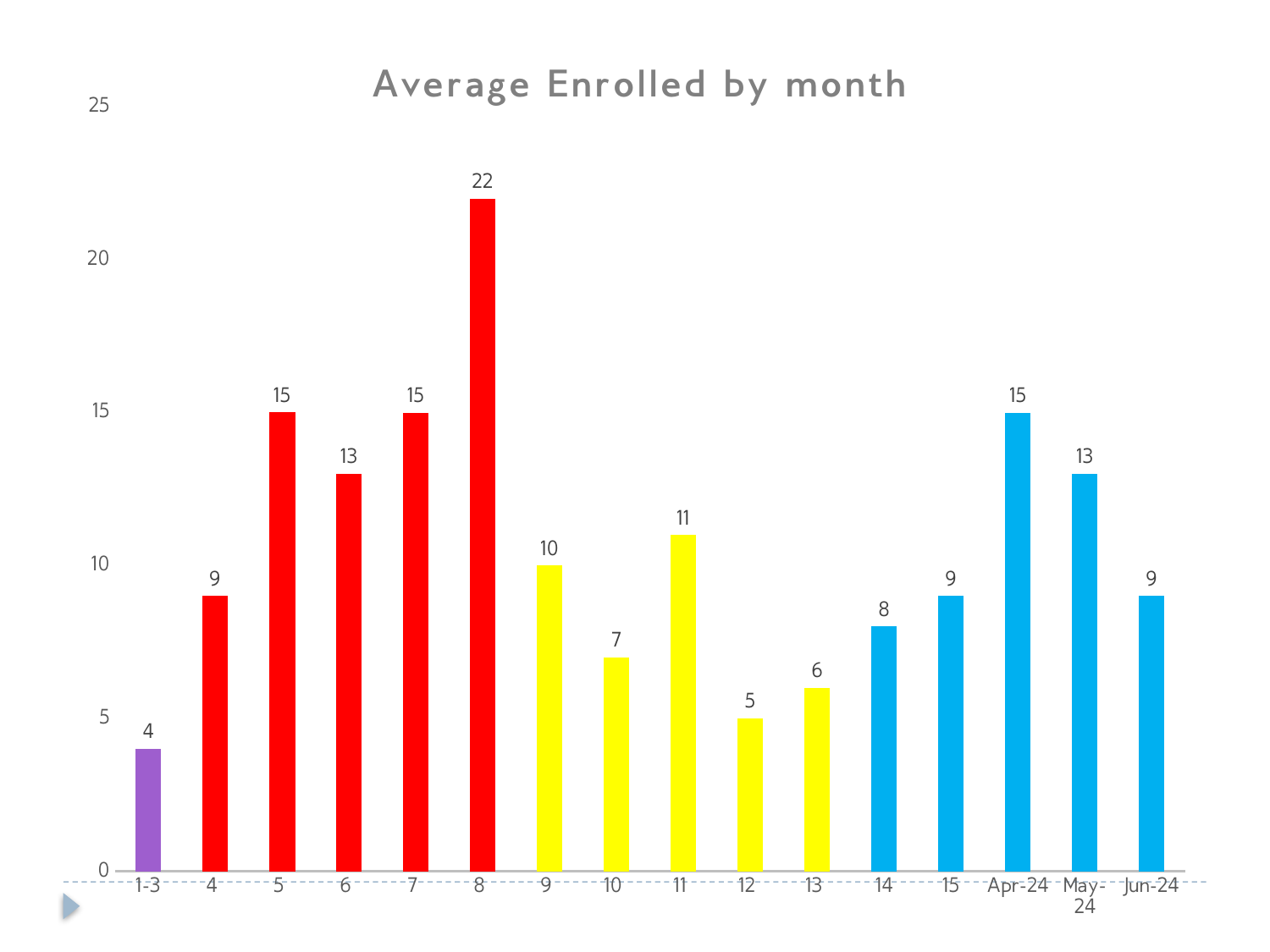

### Chart: Average Enrolled by month

| Category |  |
|---|---|
| 1-3 | 4.0 |
| 4  | 9.0 |
| 5  | 15.0 |
| 6  | 13.0 |
| 7  | 15.0 |
| 8  | 22.0 |
| 9  | 10.0 |
| 10  | 7.0 |
| 11  | 11.0 |
| 12  | 5.0 |
| 13  | 6.0 |
| 14 | 8.0 |
| 15 | 9.0 |
| Apr-24 | 15.0 |
| May-24 | 13.0 |
| Jun-24 | 9.0 |